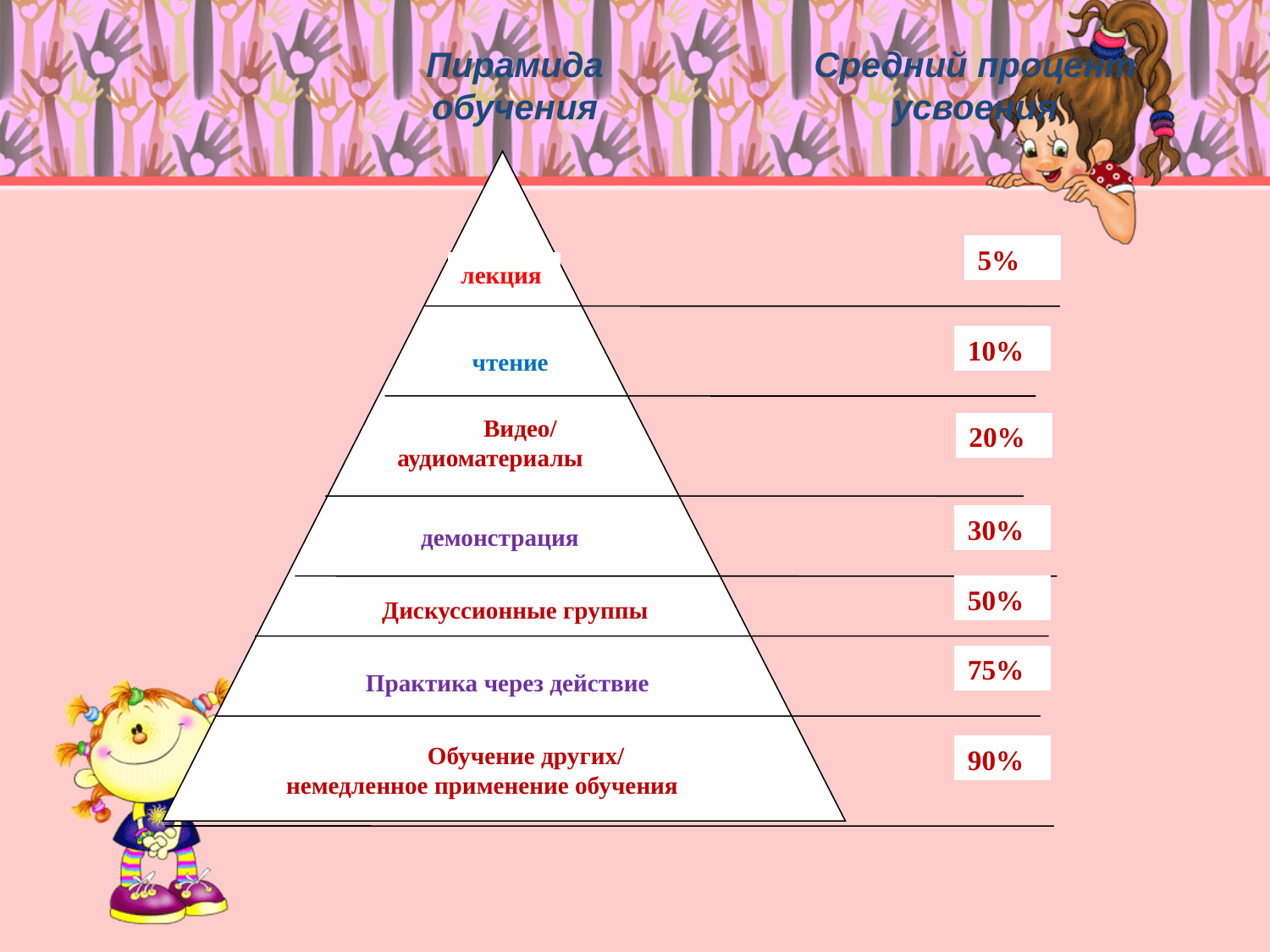

Пирамида обучения
Средний процент усвоения

5%
лекция

10%
       чтение

              Видео/
аудиоматериалы
20%

30%
         демонстрация

50%
             Дискуссионные группы

75%
Практика через действие

                       Обучение других/
немедленное применение обучения
90%